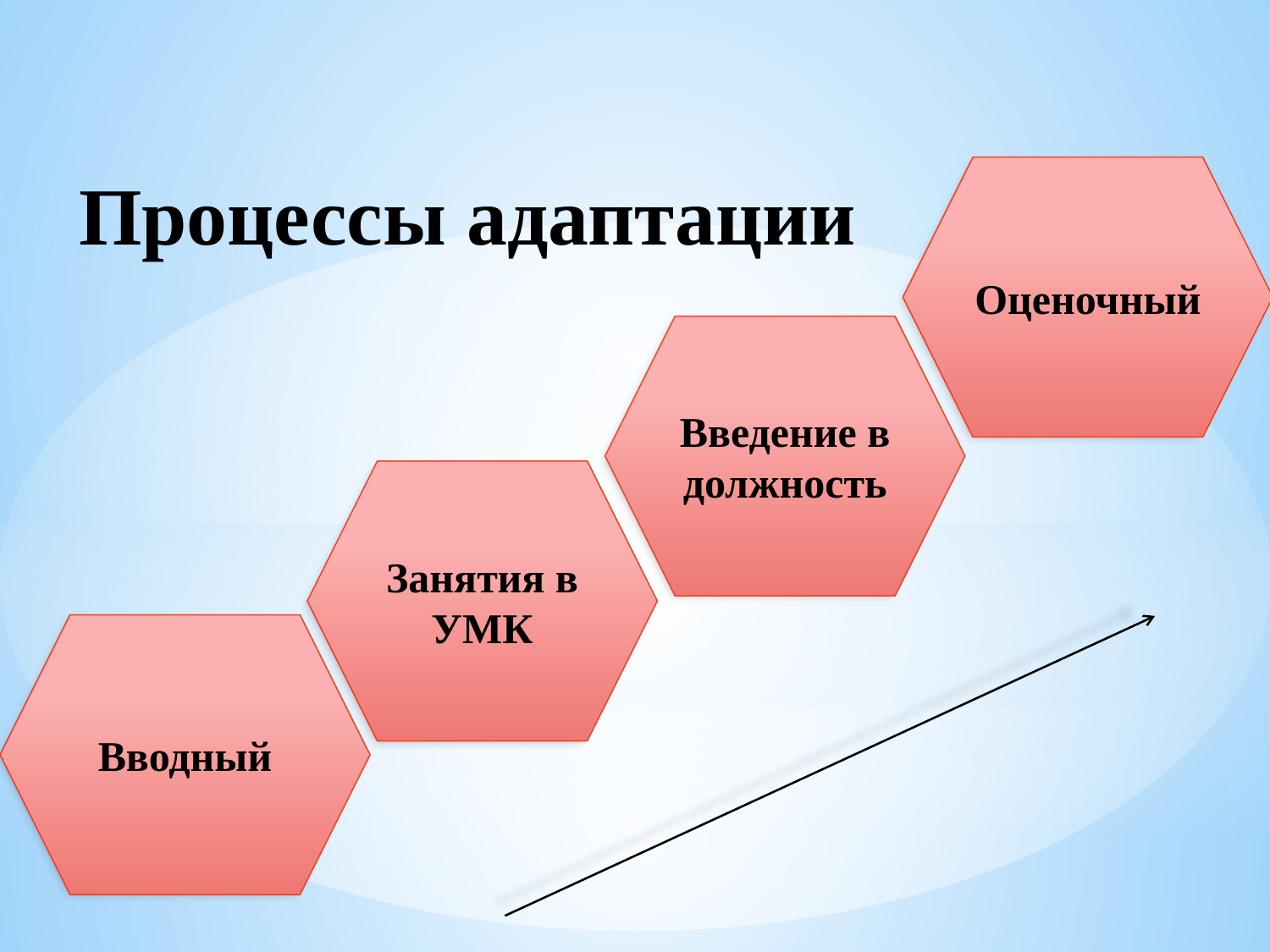

# Процессы адаптации
Оценочный
Введение в должность
Занятия в УМК
Вводный